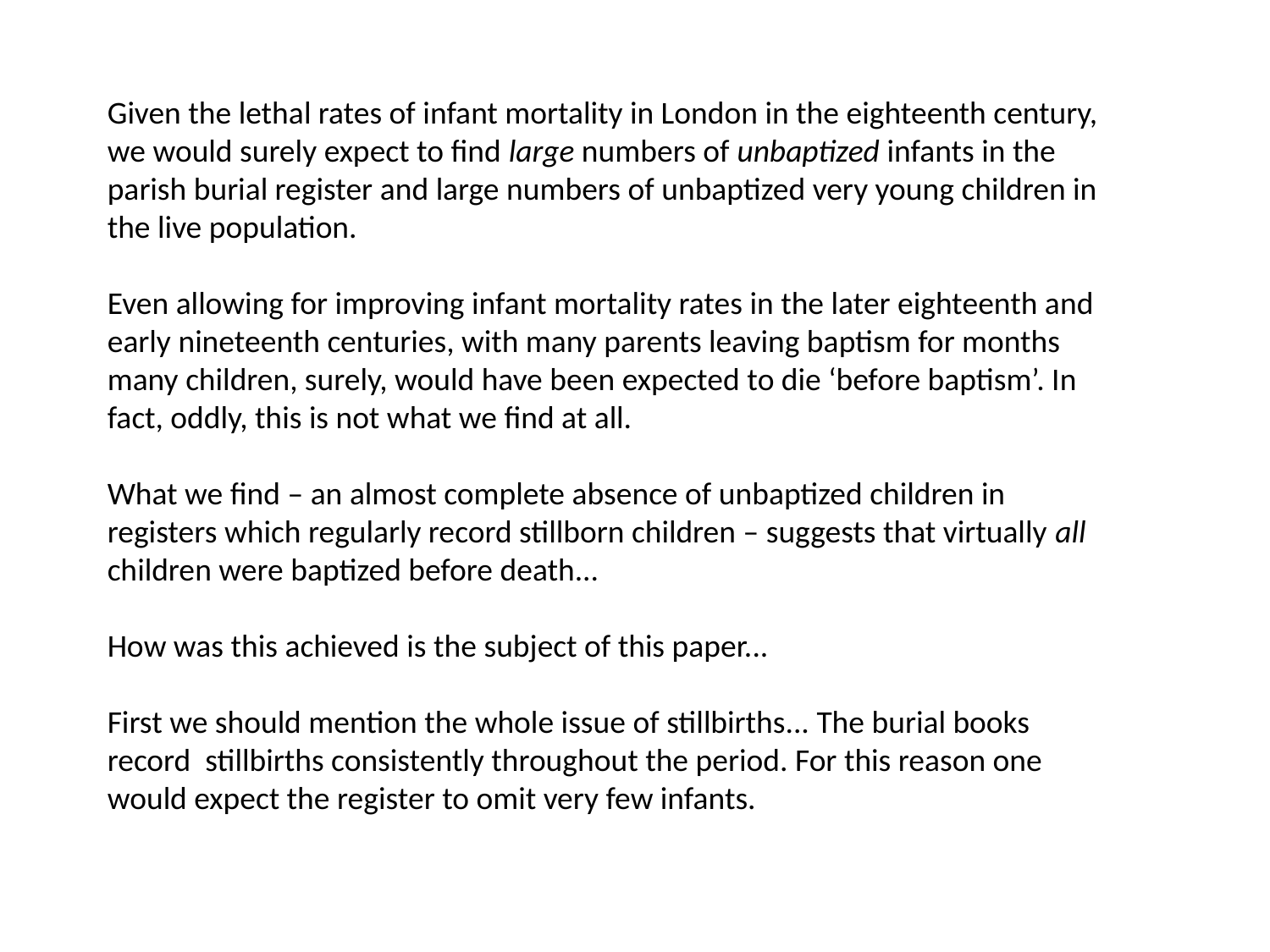

Given the lethal rates of infant mortality in London in the eighteenth century, we would surely expect to find large numbers of unbaptized infants in the parish burial register and large numbers of unbaptized very young children in the live population.

Even allowing for improving infant mortality rates in the later eighteenth and early nineteenth centuries, with many parents leaving baptism for months many children, surely, would have been expected to die ‘before baptism’. In fact, oddly, this is not what we find at all.

What we find – an almost complete absence of unbaptized children in registers which regularly record stillborn children – suggests that virtually all children were baptized before death...

How was this achieved is the subject of this paper...

First we should mention the whole issue of stillbirths... The burial books record  stillbirths consistently throughout the period. For this reason one would expect the register to omit very few infants.